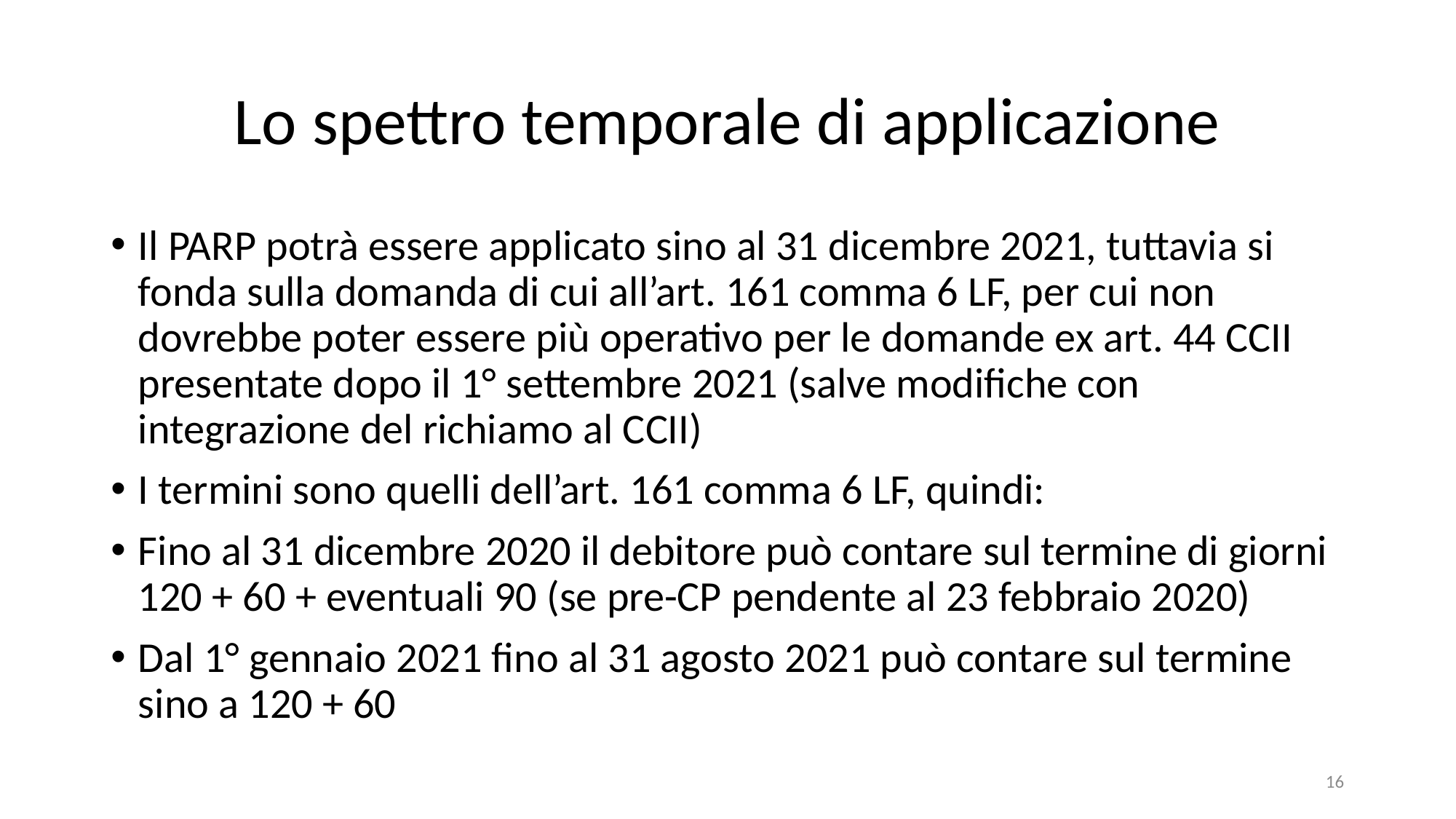

# Lo spettro temporale di applicazione
Il PARP potrà essere applicato sino al 31 dicembre 2021, tuttavia si fonda sulla domanda di cui all’art. 161 comma 6 LF, per cui non dovrebbe poter essere più operativo per le domande ex art. 44 CCII presentate dopo il 1° settembre 2021 (salve modifiche con integrazione del richiamo al CCII)
I termini sono quelli dell’art. 161 comma 6 LF, quindi:
Fino al 31 dicembre 2020 il debitore può contare sul termine di giorni 120 + 60 + eventuali 90 (se pre-CP pendente al 23 febbraio 2020)
Dal 1° gennaio 2021 fino al 31 agosto 2021 può contare sul termine sino a 120 + 60
16